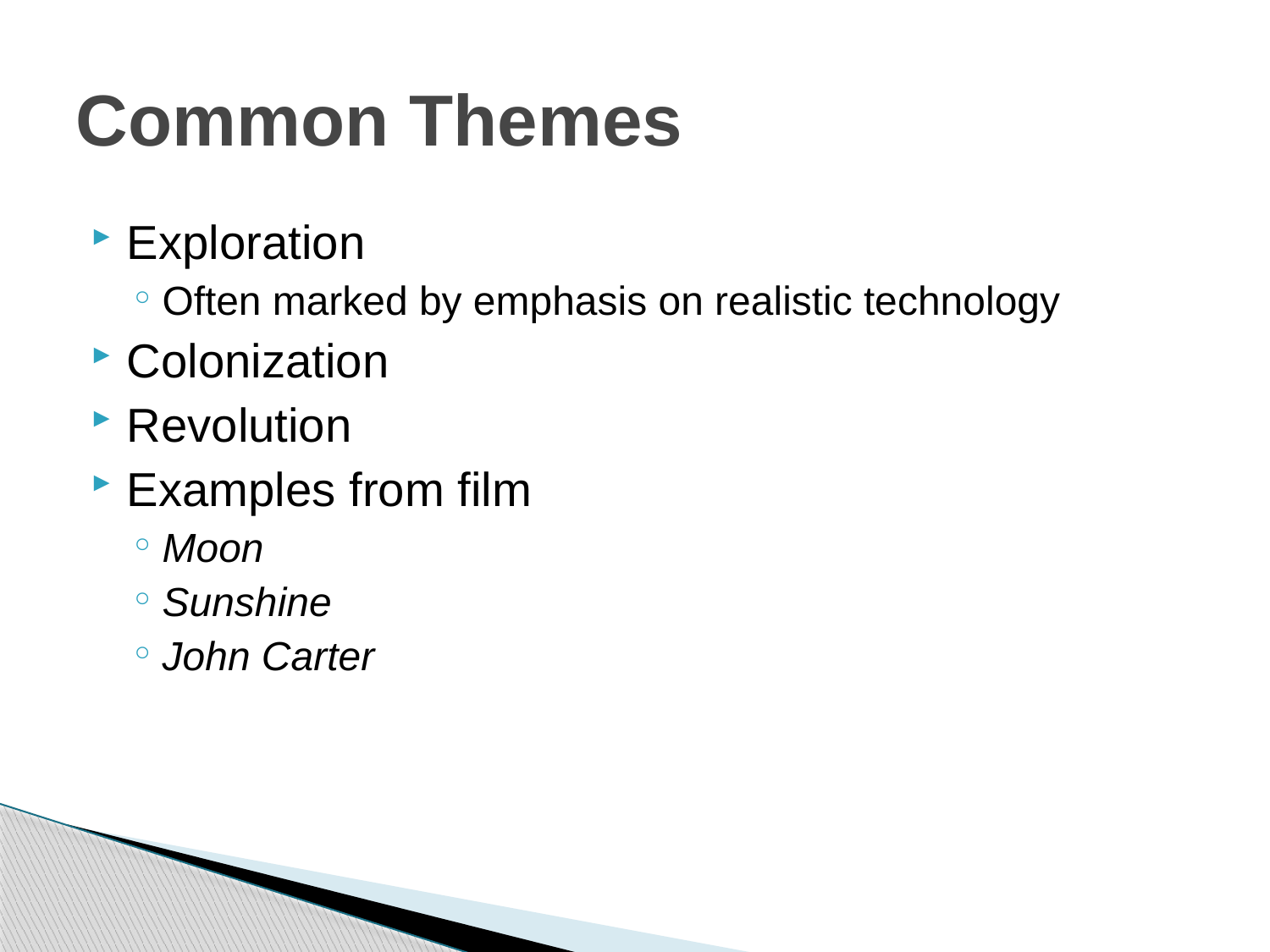

# Common Themes
Exploration
Often marked by emphasis on realistic technology
Colonization
Revolution
Examples from film
Moon
Sunshine
John Carter